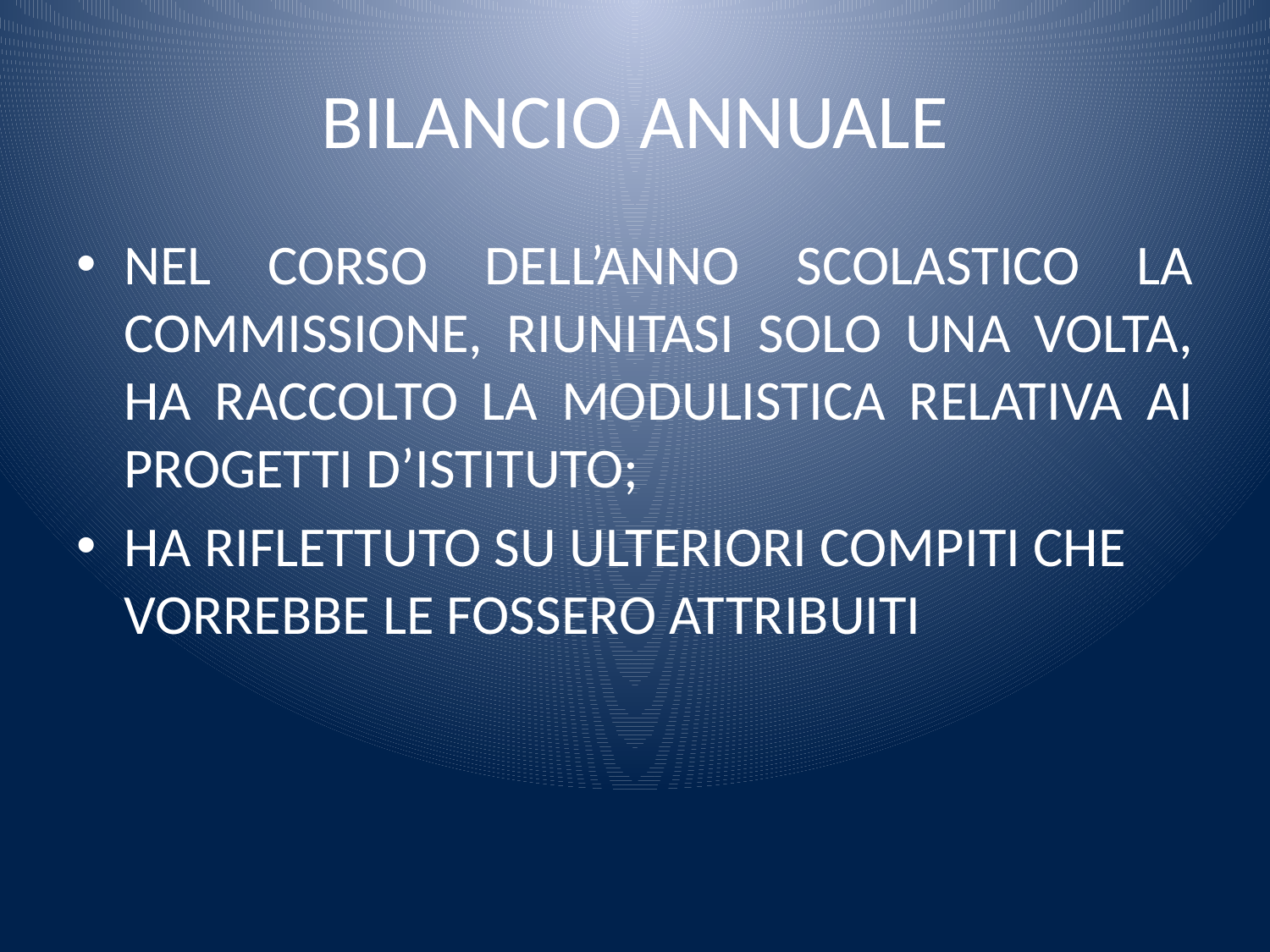

# BILANCIO ANNUALE
NEL CORSO DELL’ANNO SCOLASTICO LA COMMISSIONE, RIUNITASI SOLO UNA VOLTA, HA RACCOLTO LA MODULISTICA RELATIVA AI PROGETTI D’ISTITUTO;
HA RIFLETTUTO SU ULTERIORI COMPITI CHE VORREBBE LE FOSSERO ATTRIBUITI